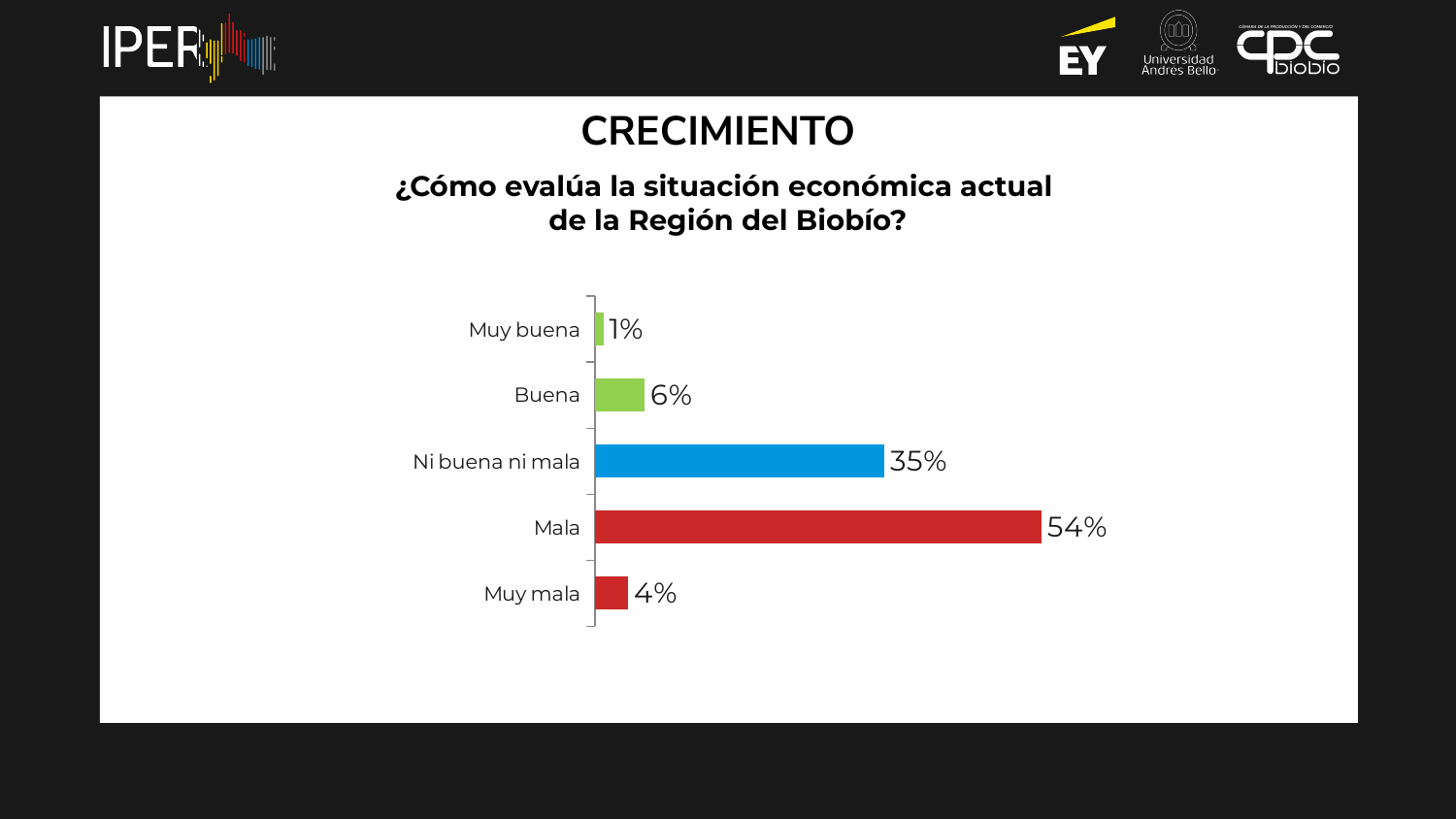

CRECIMIENTO
¿Cómo evalúa la situación económica actual
de la Región del Biobío?

### Chart

| Category | dic-25 |
|---|---|
| Muy buena | 0.01 |
| Buena | 0.06 |
| Ni buena ni mala | 0.35 |
| Mala | 0.54 |
| Muy mala | 0.04 |